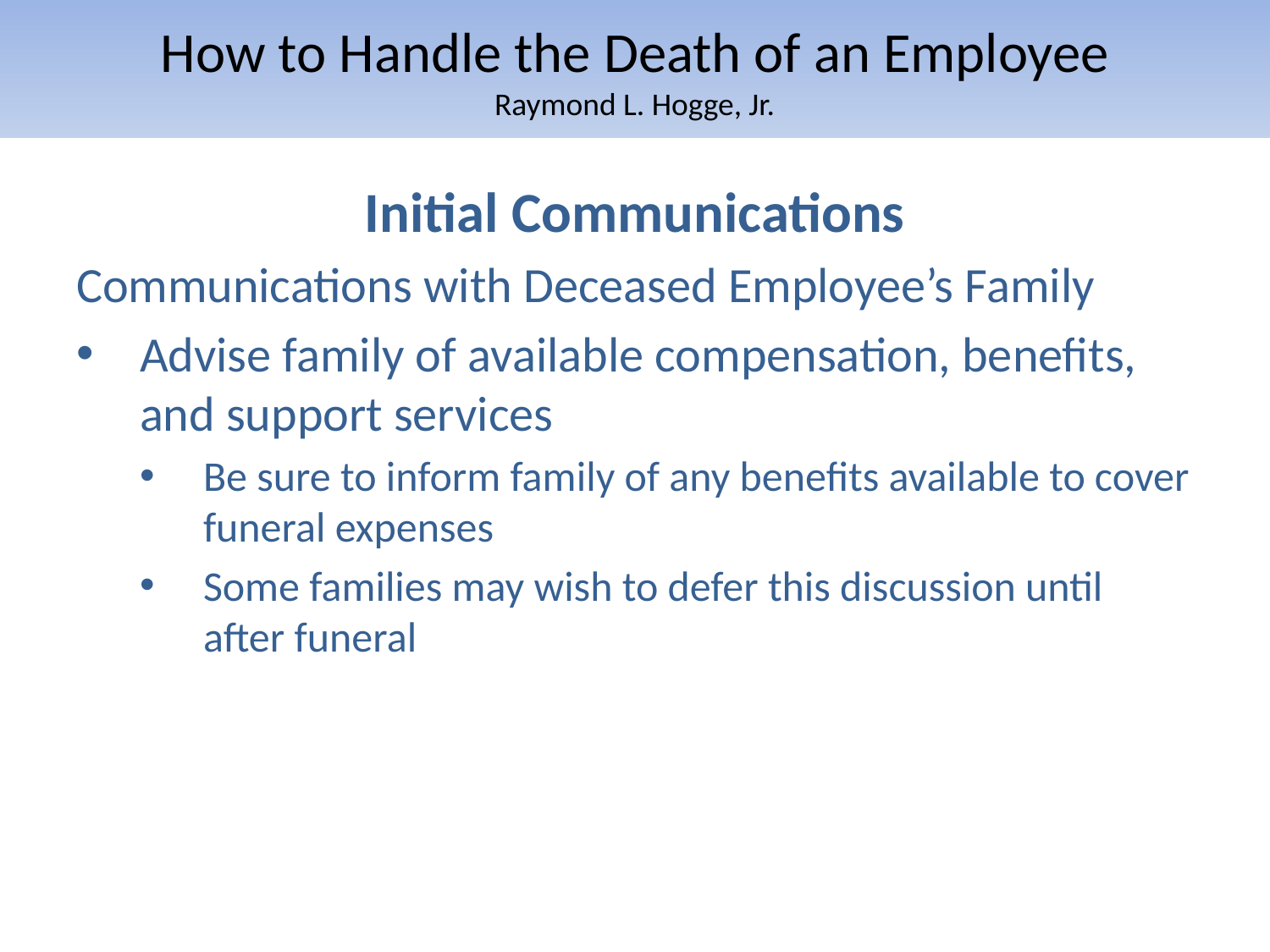

# How to Handle the Death of an Employee Raymond L. Hogge, Jr.
Initial Communications
Communications with Deceased Employee’s Family
Advise family of available compensation, benefits, and support services
Be sure to inform family of any benefits available to cover funeral expenses
Some families may wish to defer this discussion until after funeral